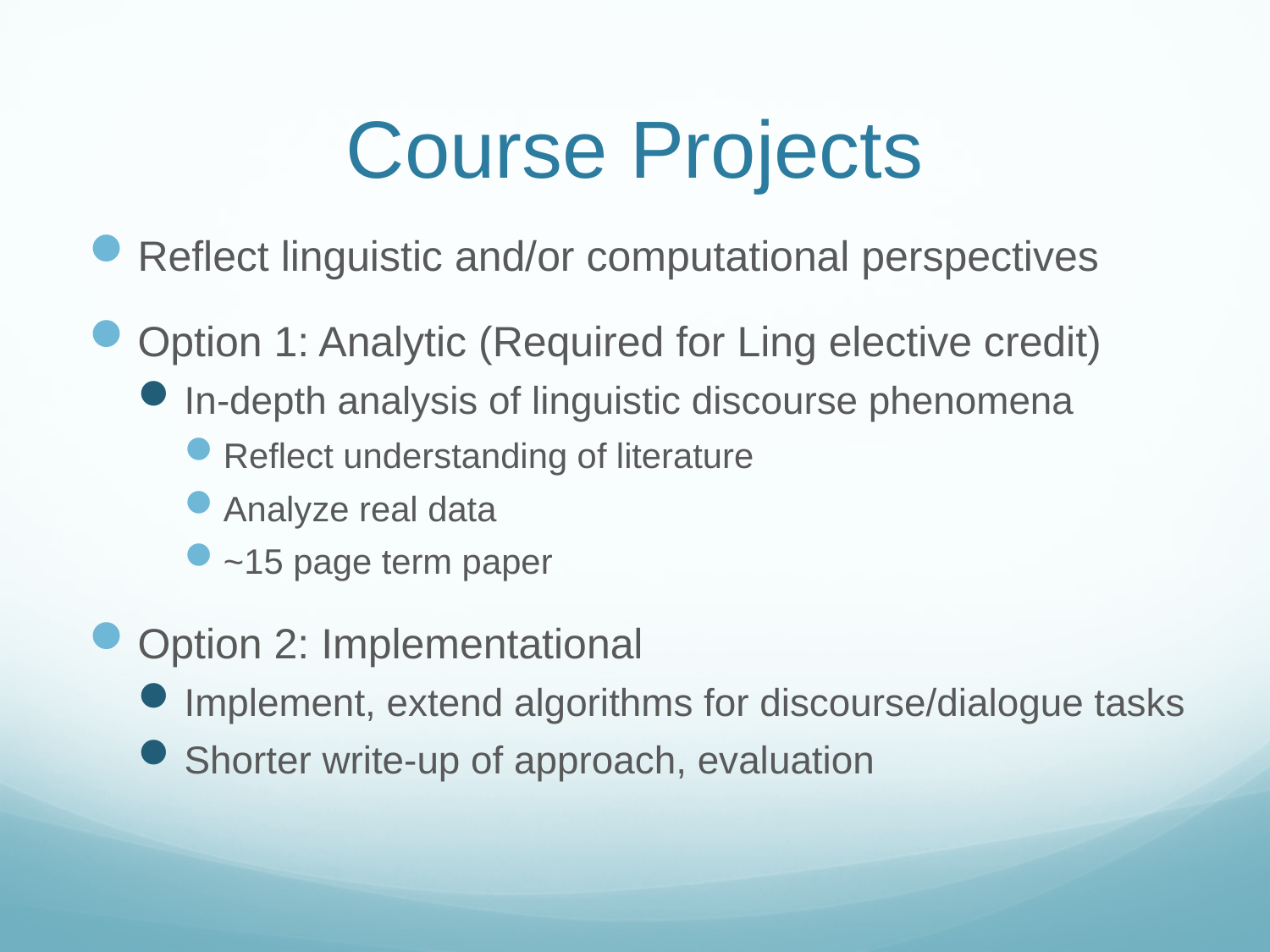

# Course Projects
Reflect linguistic and/or computational perspectives
Option 1: Analytic (Required for Ling elective credit)
In-depth analysis of linguistic discourse phenomena
Reflect understanding of literature
Analyze real data
~15 page term paper
Option 2: Implementational
Implement, extend algorithms for discourse/dialogue tasks
Shorter write-up of approach, evaluation